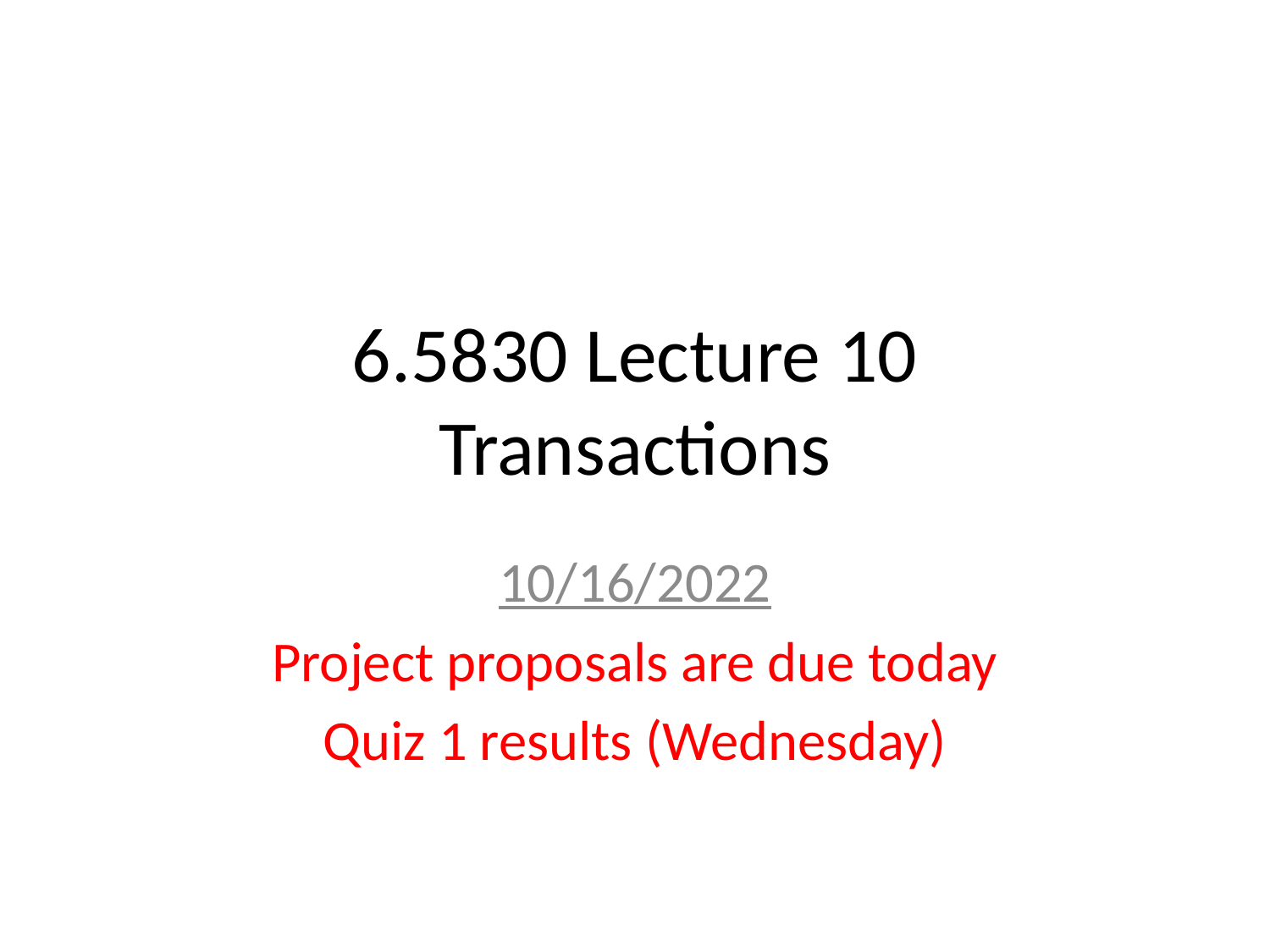

# 6.5830 Lecture 10 Transactions
10/16/2022
Project proposals are due today
Quiz 1 results (Wednesday)